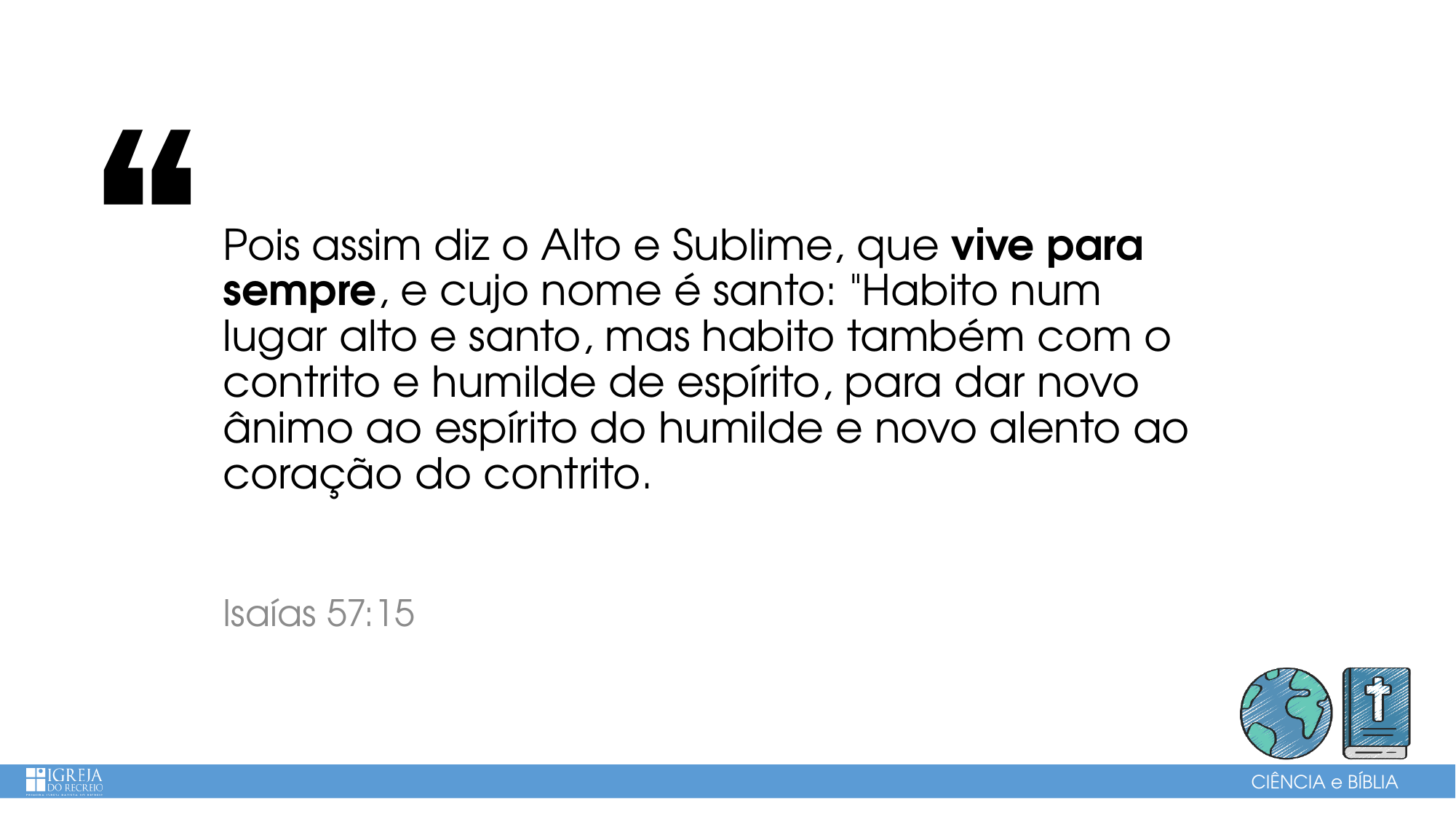

# Pois assim diz o Alto e Sublime, que vive para sempre, e cujo nome é santo: "Habito num lugar alto e santo, mas habito também com o contrito e humilde de espírito, para dar novo ânimo ao espírito do humilde e novo alento ao coração do contrito.
Isaías 57:15